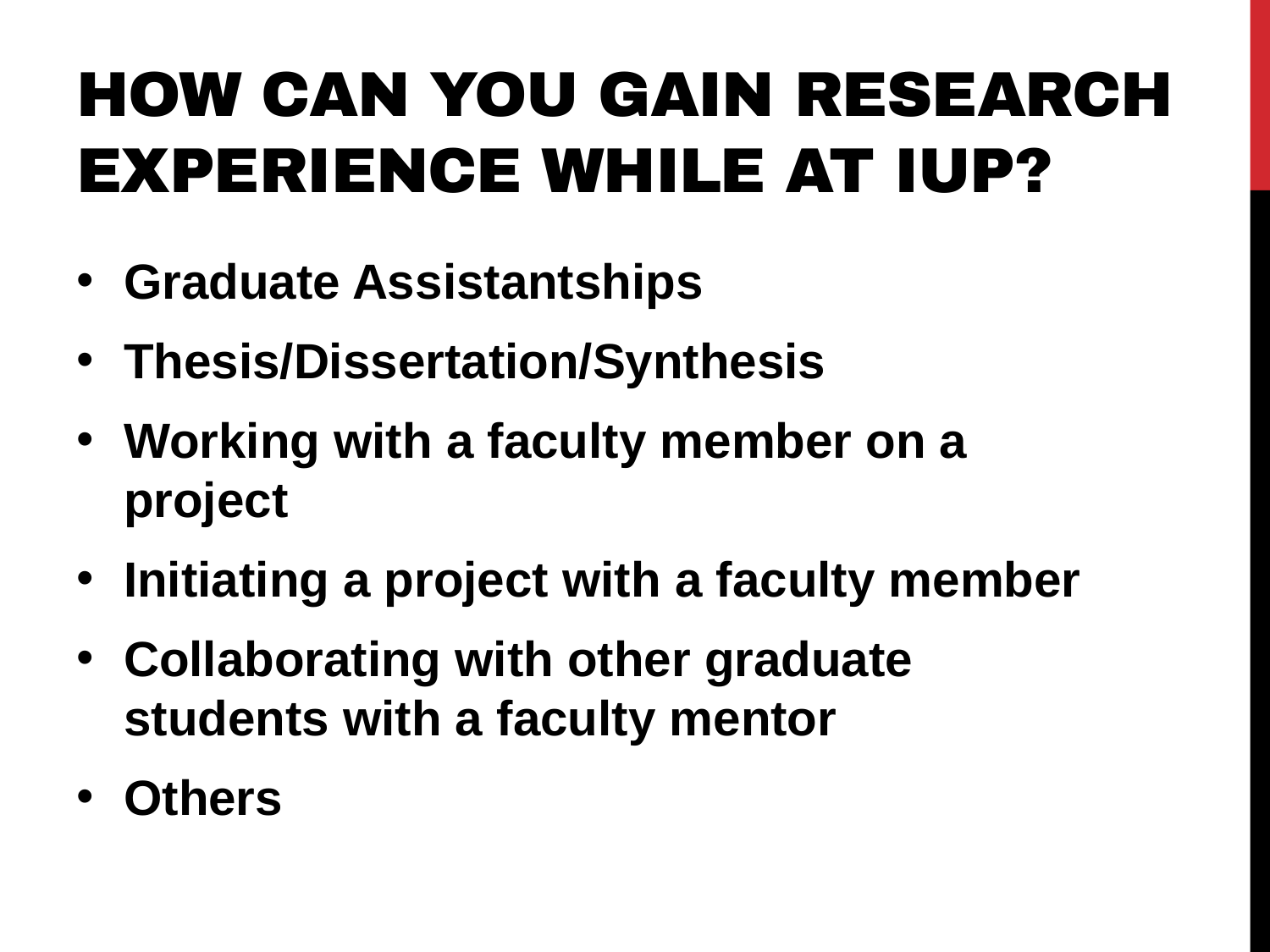

# How can you gain research experience while at IUP?
Graduate Assistantships
Thesis/Dissertation/Synthesis
Working with a faculty member on a project
Initiating a project with a faculty member
Collaborating with other graduate students with a faculty mentor
Others